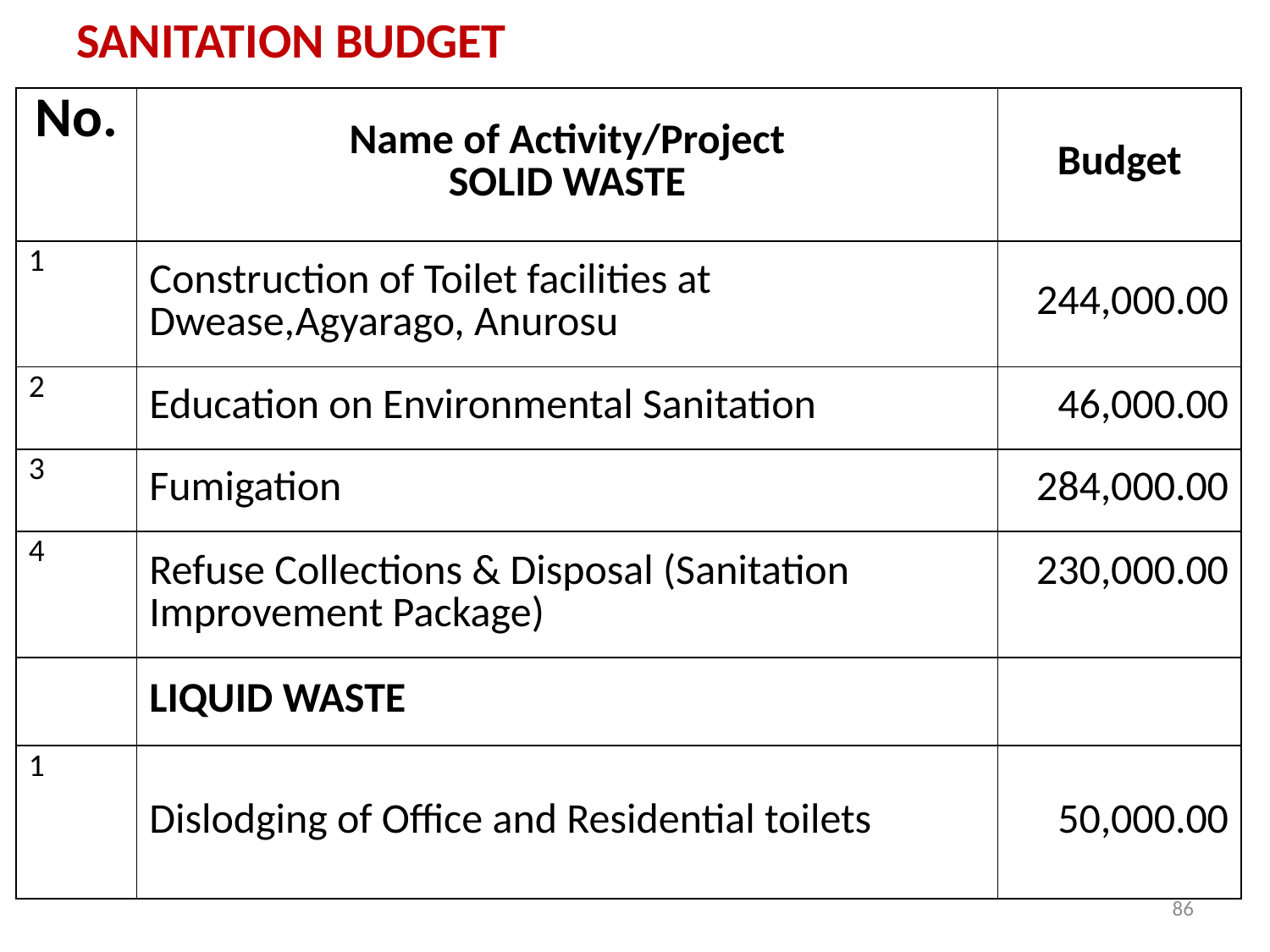

# SANITATION BUDGET
| No. | Name of Activity/Project SOLID WASTE | Budget |
| --- | --- | --- |
| 1 | Construction of Toilet facilities at Dwease,Agyarago, Anurosu | 244,000.00 |
| 2 | Education on Environmental Sanitation | 46,000.00 |
| 3 | Fumigation | 284,000.00 |
| 4 | Refuse Collections & Disposal (Sanitation Improvement Package) | 230,000.00 |
|  | LIQUID WASTE |  |
| 1 | Dislodging of Office and Residential toilets | 50,000.00 |
86